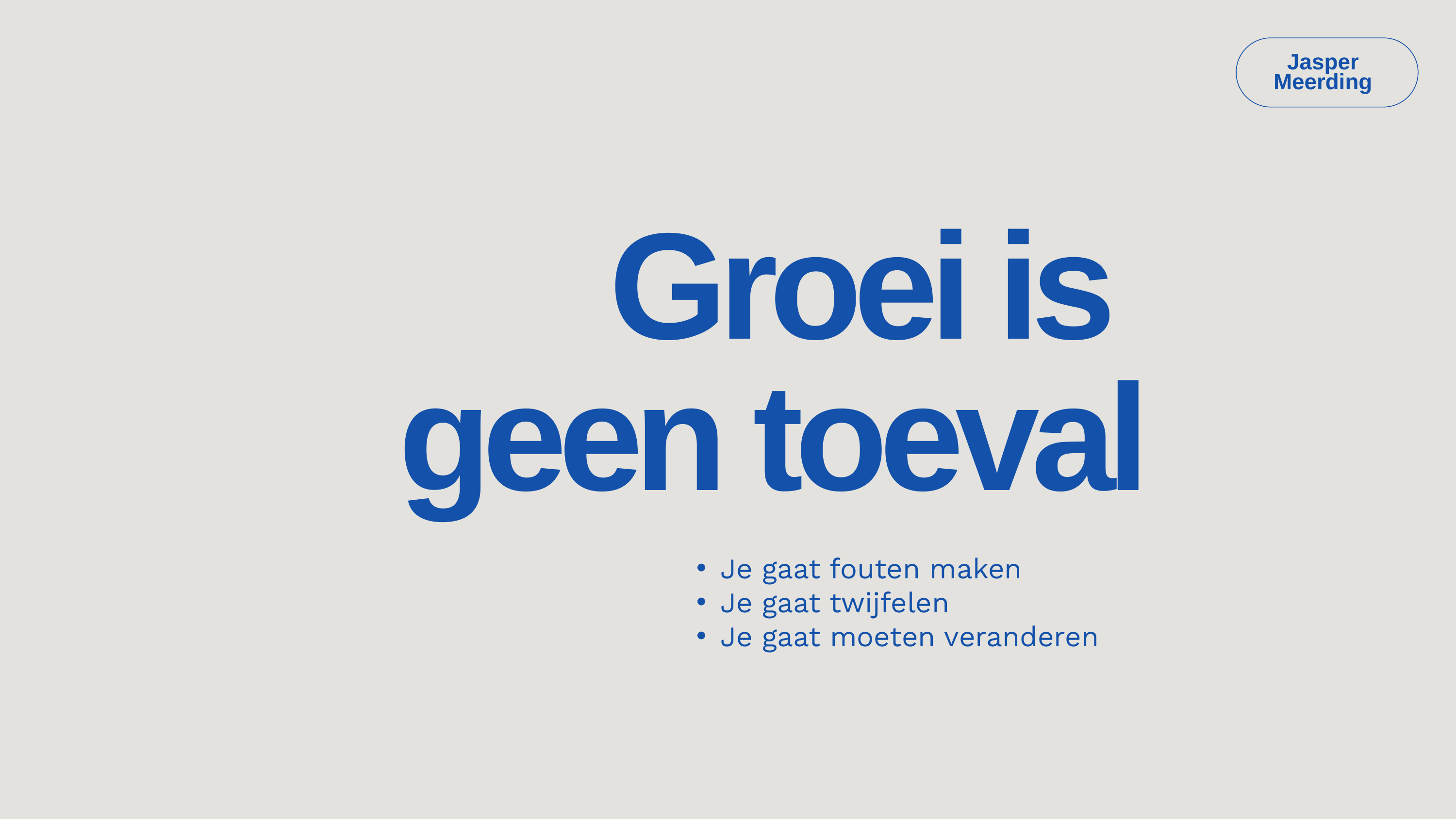

Jasper Meerding
Groei is
geen toeval
Je gaat fouten maken
Je gaat twijfelen
Je gaat moeten veranderen